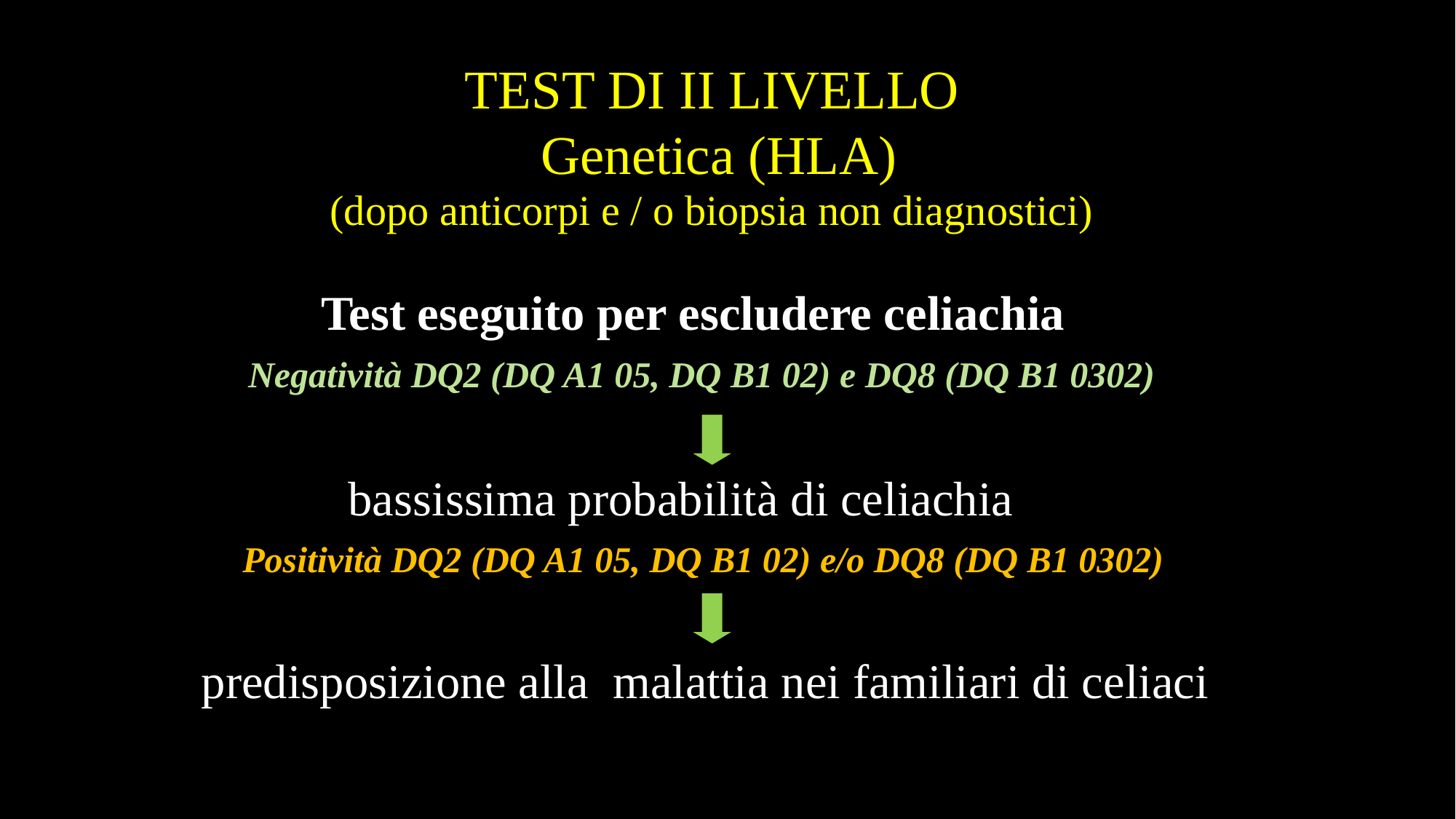

TEST DI II LIVELLO
 Genetica (HLA)
(dopo anticorpi e / o biopsia non diagnostici)
Test eseguito per escludere celiachia

Negatività DQ2 (DQ A1 05, DQ B1 02) e DQ8 (DQ B1 0302)

bassissima probabilità di celiachia
Positività DQ2 (DQ A1 05, DQ B1 02) e/o DQ8 (DQ B1 0302)

predisposizione alla  malattia nei familiari di celiaci